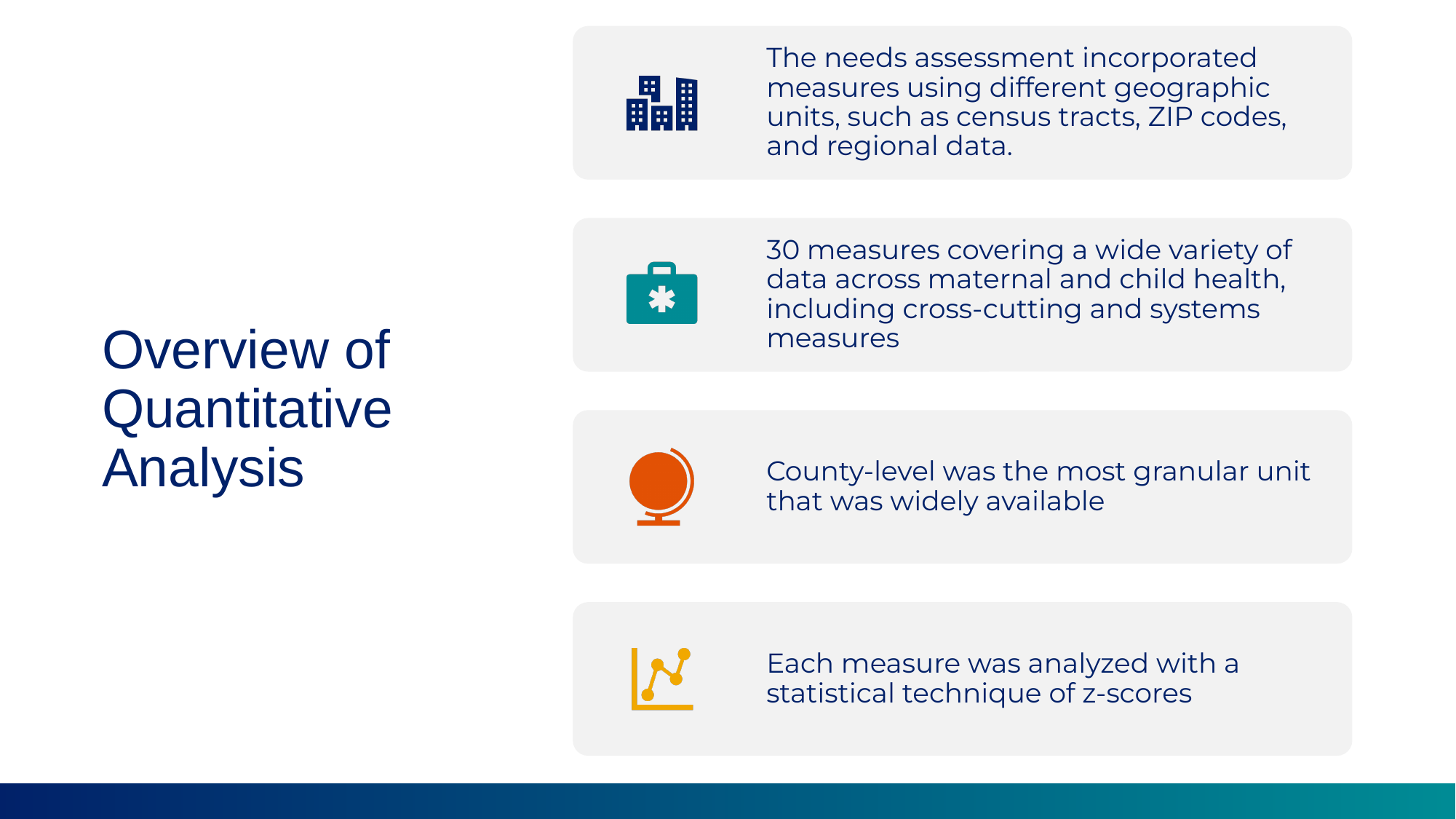

The needs assessment incorporated measures using different geographic units, such as census tracts, ZIP codes, and regional data.
30 measures covering a wide variety of data across maternal and child health, including cross-cutting and systems measures
County-level was the most granular unit that was widely available
Each measure was analyzed with a statistical technique of z-scores

# Overview of Quantitative Analysis